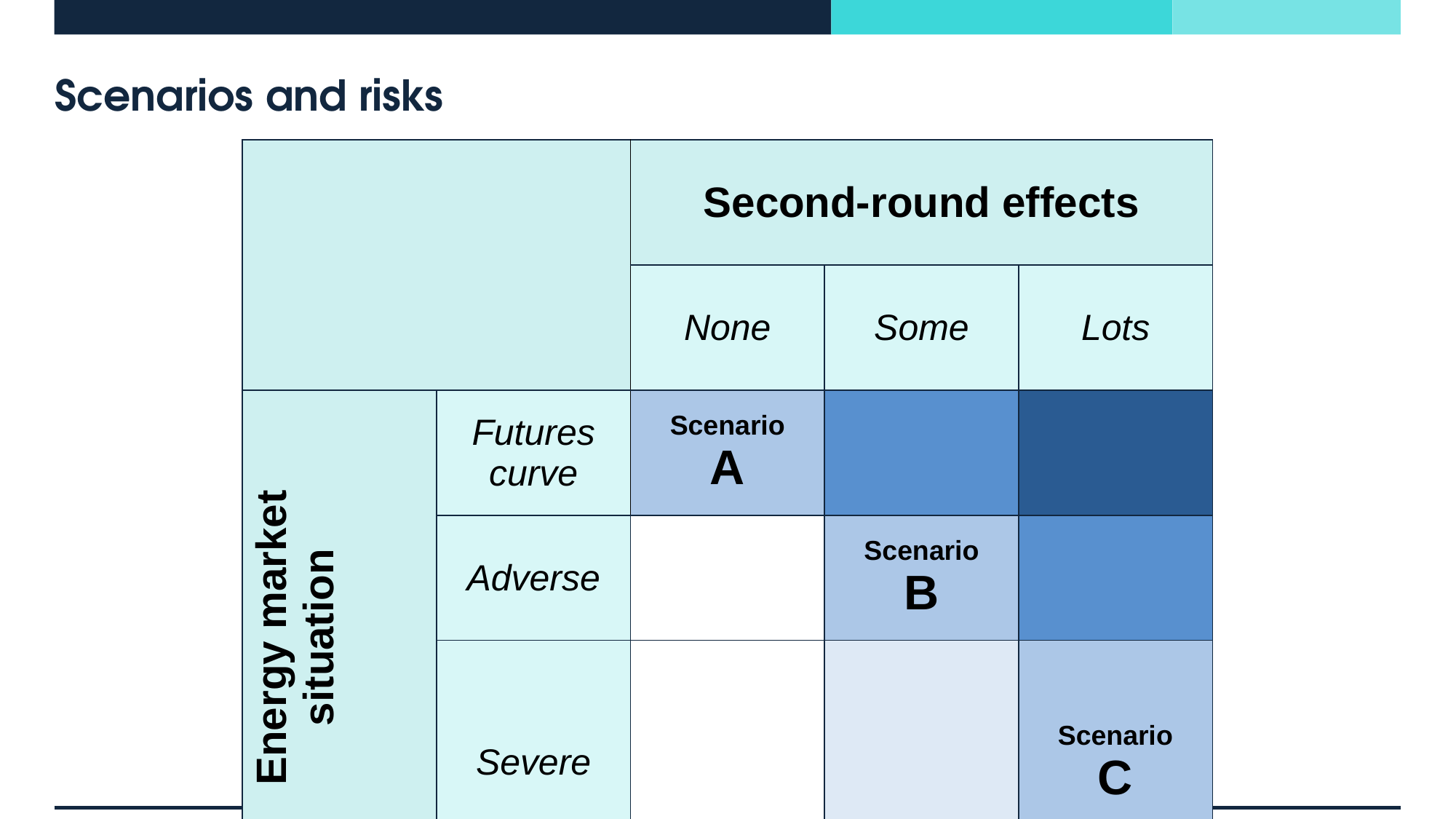

# Scenarios and risks
|  |  | Second-round effects |  |  |
| --- | --- | --- | --- | --- |
|  |  | None | Some | Lots |
| Energy market situation | Futures curve | Scenario A |  |  |
|  | Adverse |  | Scenario B |  |
|  | Severe |  |  | Scenario C |
OFFICIAL GREEN